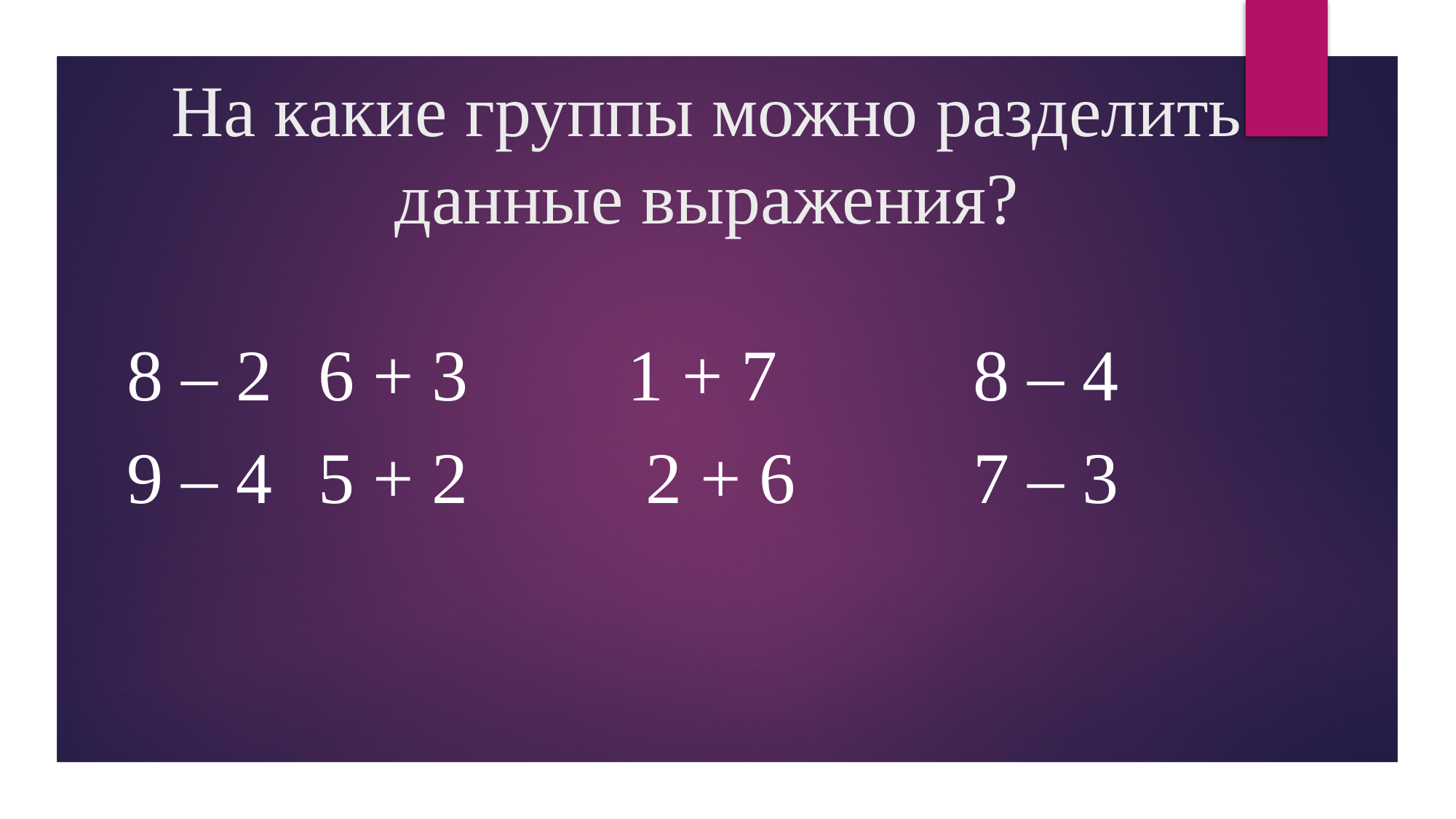

# На какие группы можно разделить данные выражения?
8 – 2	6 + 3	     1 + 7	      8 – 4
9 – 4 	5 + 2	      2 + 6	      7 – 3